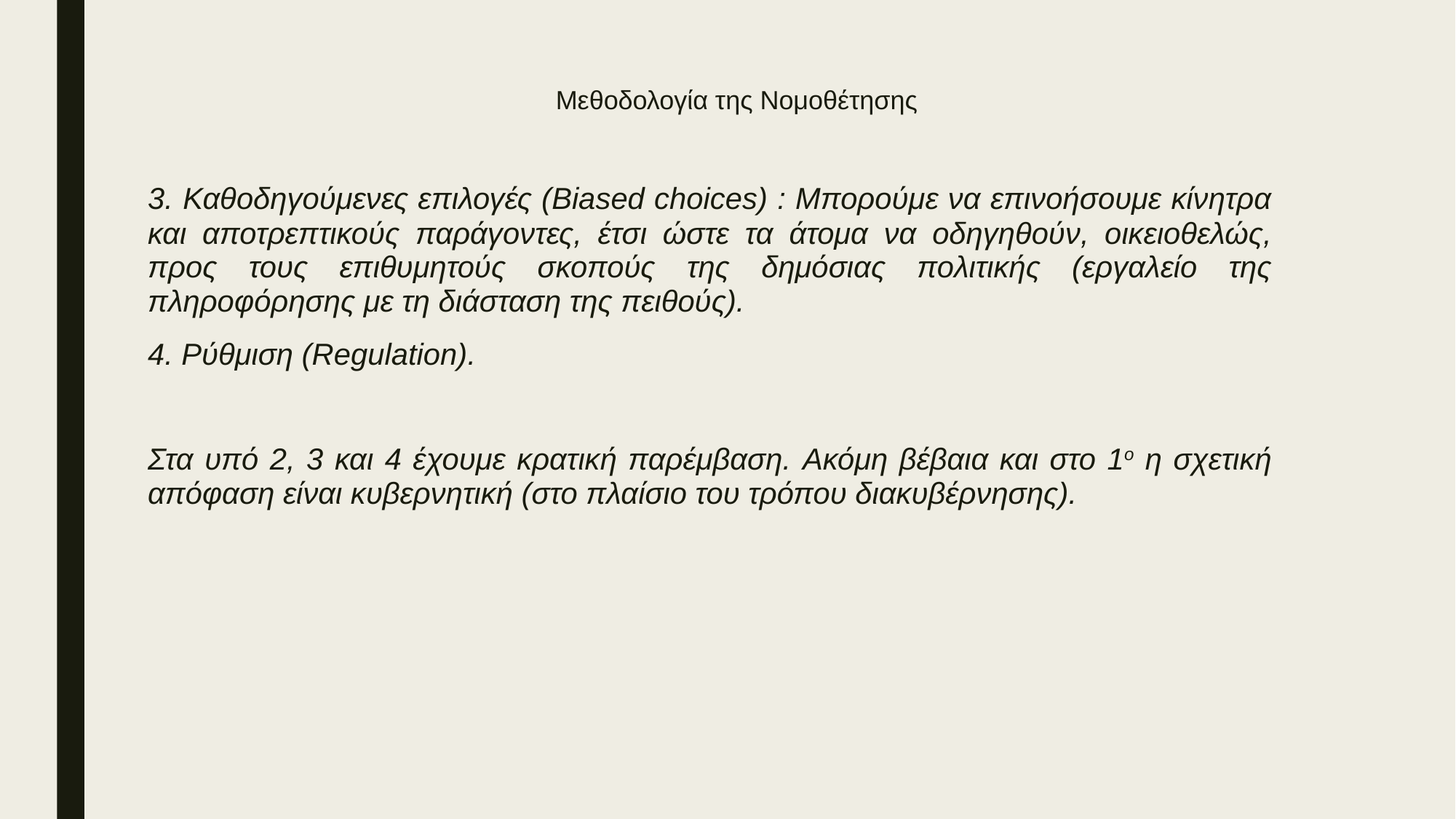

# Μεθοδολογία της Νομοθέτησης
3. Καθοδηγούμενες επιλογές (Biased choices) : Μπορούμε να επινοήσουμε κίνητρα και αποτρεπτικούς παράγοντες, έτσι ώστε τα άτομα να οδηγηθούν, οικειοθελώς, προς τους επιθυμητούς σκοπούς της δημόσιας πολιτικής (εργαλείο της πληροφόρησης με τη διάσταση της πειθούς).
4. Ρύθμιση (Regulation).

Στα υπό 2, 3 και 4 έχουμε κρατική παρέμβαση. Ακόμη βέβαια και στο 1ο η σχετική απόφαση είναι κυβερνητική (στο πλαίσιο του τρόπου διακυβέρνησης).